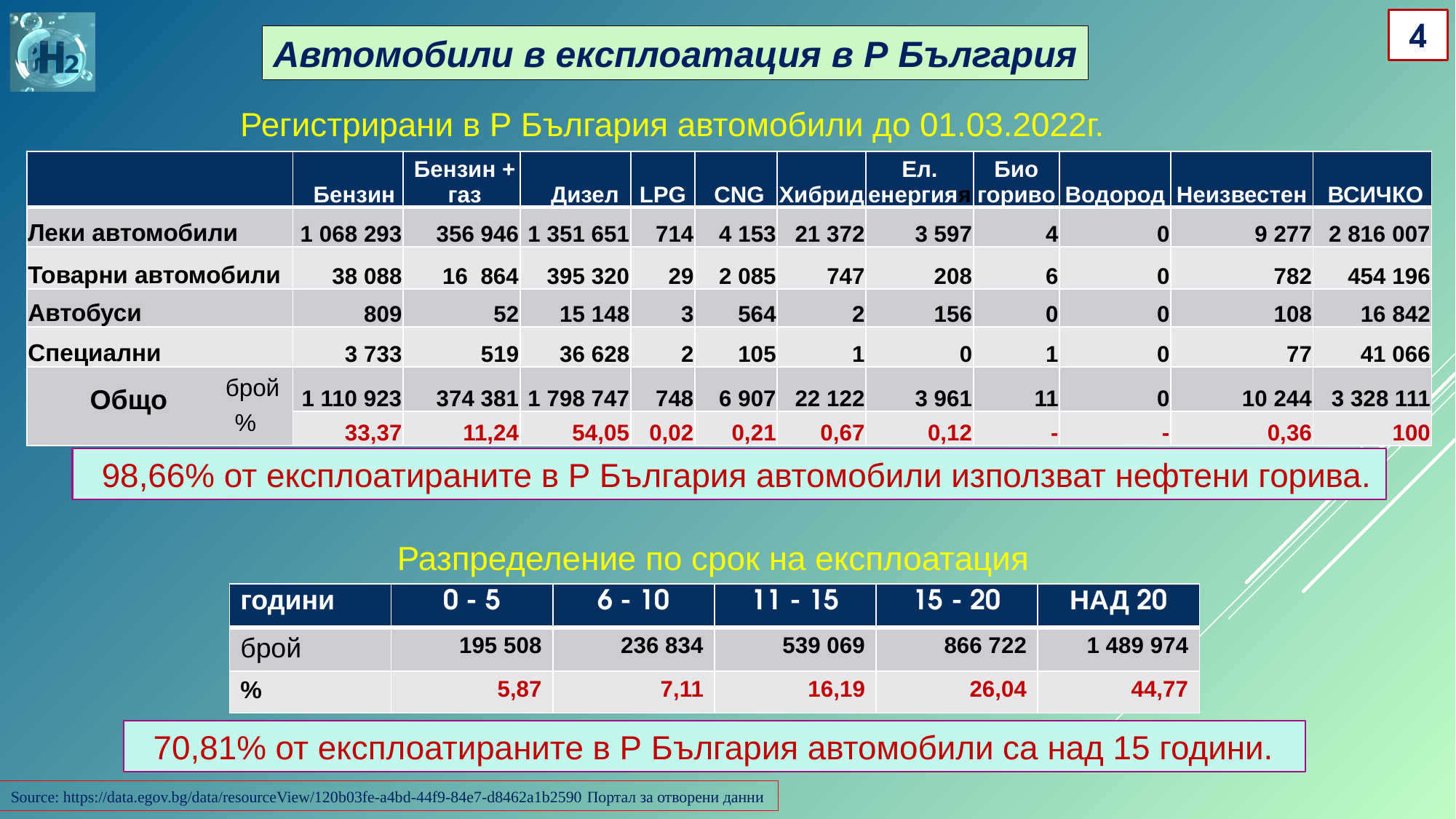

4
Автомобили в експлоатация в Р България
Регистрирани в Р България автомобили до 01.03.2022г.
|  | Бензин | Бензин + газ | Дизел | LPG | CNG | Хибрид | Ел. енергияя | Био гориво | Водород | Неизвестен | ВСИЧКО |
| --- | --- | --- | --- | --- | --- | --- | --- | --- | --- | --- | --- |
| Леки автомобили | 1 068 293 | 356 946 | 1 351 651 | 714 | 4 153 | 21 372 | 3 597 | 4 | 0 | 9 277 | 2 816 007 |
| Товарни автомобили | 38 088 | 16 864 | 395 320 | 29 | 2 085 | 747 | 208 | 6 | 0 | 782 | 454 196 |
| Автобуси | 809 | 52 | 15 148 | 3 | 564 | 2 | 156 | 0 | 0 | 108 | 16 842 |
| Специални | 3 733 | 519 | 36 628 | 2 | 105 | 1 | 0 | 1 | 0 | 77 | 41 066 |
|  | 1 110 923 | 374 381 | 1 798 747 | 748 | 6 907 | 22 122 | 3 961 | 11 | 0 | 10 244 | 3 328 111 |
|  | 33,37 | 11,24 | 54,05 | 0,02 | 0,21 | 0,67 | 0,12 | - | - | 0,36 | 100 |
  брой
Общо
     %
  98,66% от експлоатираните в Р България автомобили използват нефтени горива.
 Разпределение по срок на експлоатация
| години | 0 - 5 | 6 - 10 | 11 - 15 | 15 - 20 | НАД 20 |
| --- | --- | --- | --- | --- | --- |
| брой | 195 508 | 236 834 | 539 069 | 866 722 | 1 489 974 |
| % | 5,87 | 7,11 | 16,19 | 26,04 | 44,77 |
  70,81% от експлоатираните в Р България автомобили са над 15 години.
Source: https://data.egov.bg/data/resourceView/120b03fe-a4bd-44f9-84e7-d8462a1b2590 Портал за отворени данни